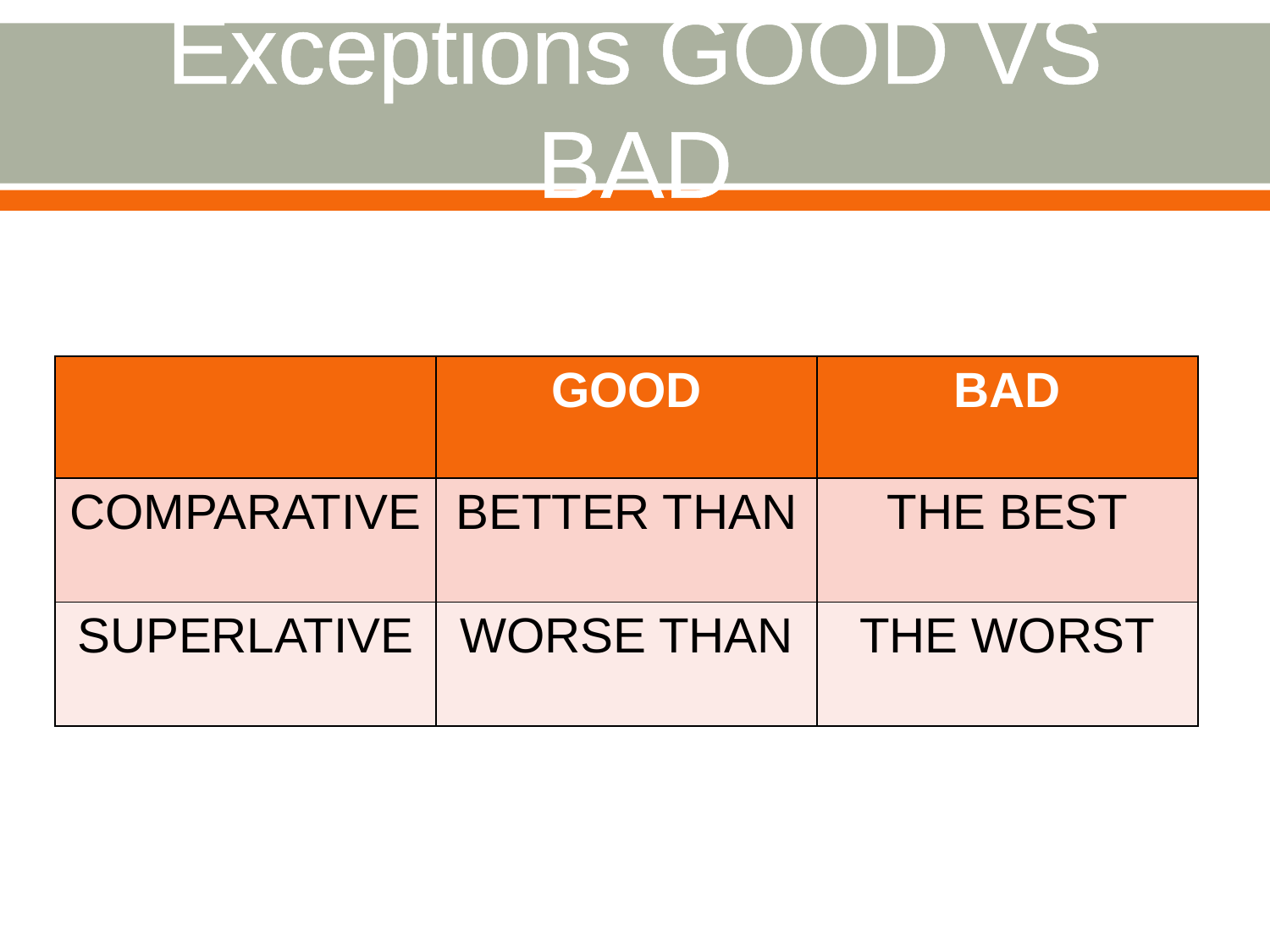

# Exceptions GOOD VS BAD
|  | GOOD | BAD |
| --- | --- | --- |
| COMPARATIVE | BETTER THAN | THE BEST |
| SUPERLATIVE | WORSE THAN | THE WORST |